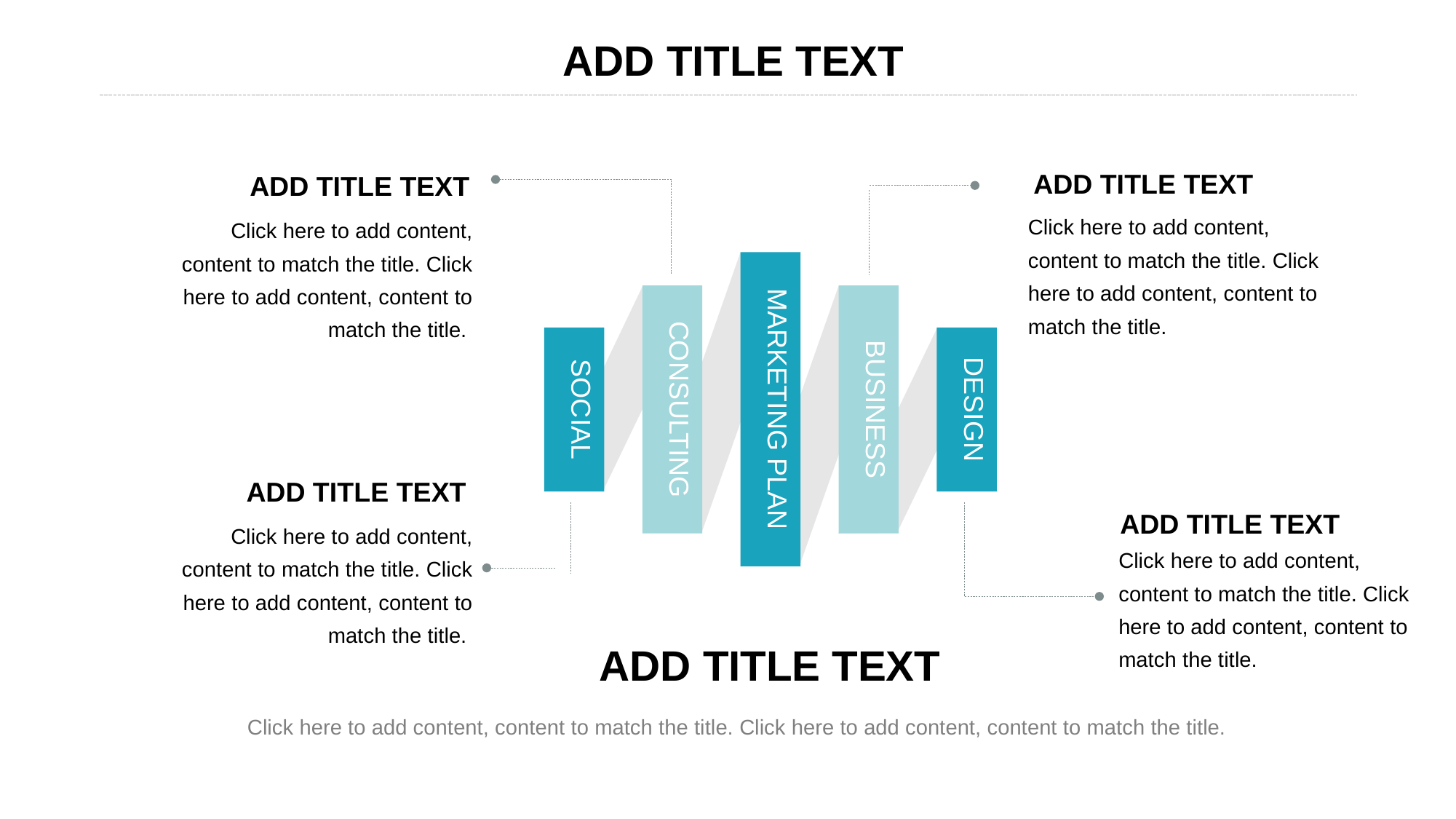

ADD TITLE TEXT
Click here to add content, content to match the title. Click here to add content, content to match the title.
ADD TITLE TEXT
Click here to add content, content to match the title. Click here to add content, content to match the title.

MARKETING PLAN
SOCIAL
DESIGN
CONSULTING
BUSINESS
ADD TITLE TEXT
Click here to add content, content to match the title. Click here to add content, content to match the title.
ADD TITLE TEXT
Click here to add content, content to match the title. Click here to add content, content to match the title.
ADD TITLE TEXT
Click here to add content, content to match the title. Click here to add content, content to match the title.
22